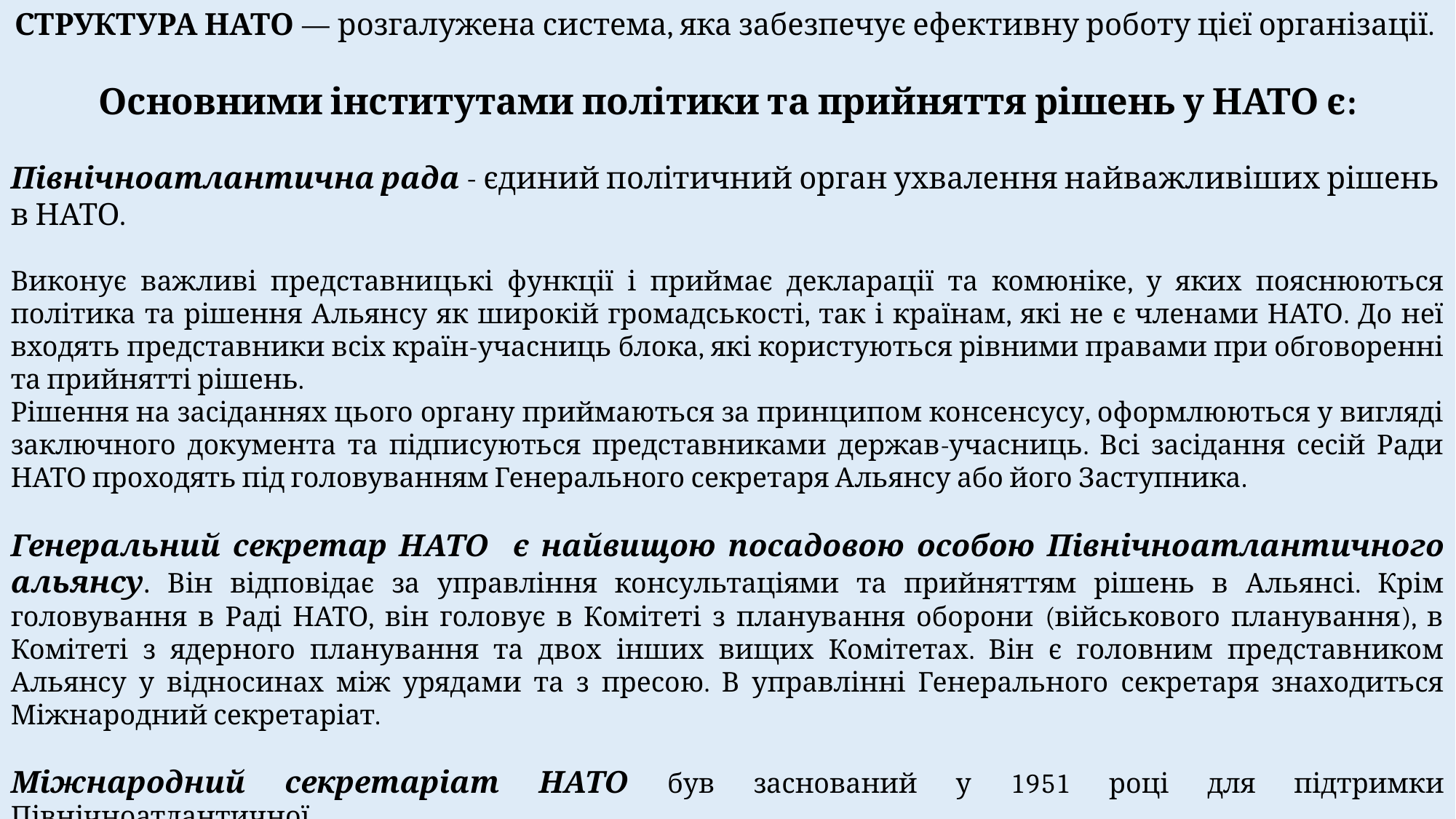

СТРУКТУРА НАТО — розгалужена система, яка забезпечує ефективну роботу цієї організації.

Основними інститутами політики та прийняття рішень у НАТО є:

Північноатлантична рада - єдиний політичний орган ухвалення найважливіших рішень в НАТО.

Виконує важливі представницькі функції і приймає декларації та комюніке, у яких пояснюються політика та рішення Альянсу як широкій громадськості, так і країнам, які не є членами НАТО. До неї входять представники всіх країн-учасниць блока, які користуються рівними правами при обговоренні та прийнятті рішень.
Рішення на засіданнях цього органу приймаються за принципом консенсусу, оформлюються у вигляді заключного документа та підписуються представниками держав-учасниць. Всі засідання сесій Ради НАТО проходять під головуванням Генерального секретаря Альянсу або його Заступника.

Генеральний секретар НАТО  є найвищою посадовою особою Північноатлантичного альянсу. Він відповідає за управління консультаціями та прийняттям рішень в Альянсі. Крім головування в Раді НАТО, він головує в Комітеті з планування оборони (військового планування), в Комітеті з ядерного планування та двох інших вищих Комітетах. Він є головним представником Альянсу у відносинах між урядами та з пресою. В управлінні Генерального секретаря знаходиться Міжнародний секретаріат.

Міжнародний секретаріат НАТО був заснований у 1951 році для підтримки Північноатлантичної
Ради. На нього покладені функції підготовки дій та наступної діяльності з усіх питань, за які відповідає Рада.